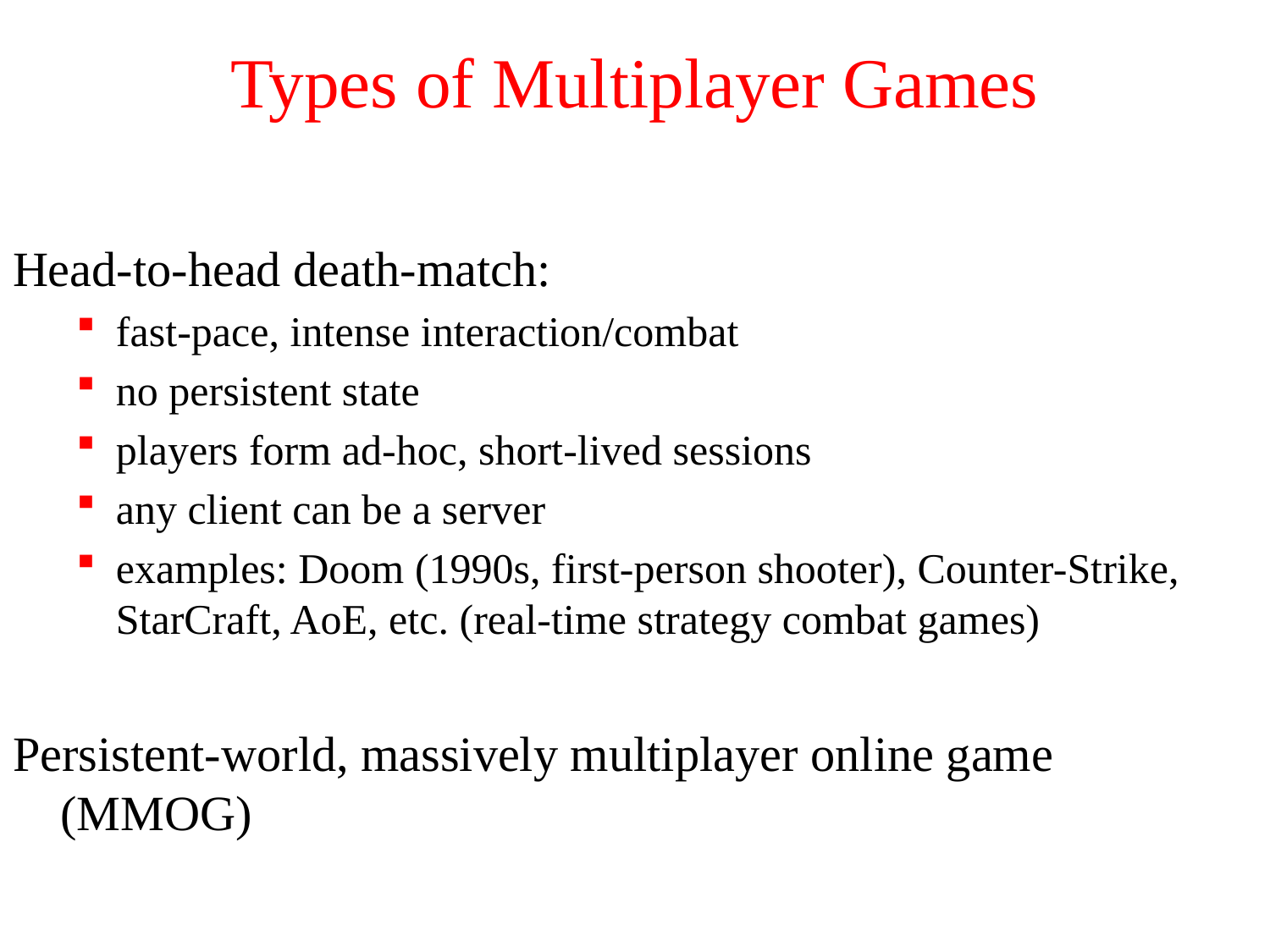

# Types of Multiplayer Games
Head-to-head death-match:
fast-pace, intense interaction/combat
no persistent state
players form ad-hoc, short-lived sessions
any client can be a server
examples: Doom (1990s, first-person shooter), Counter-Strike, StarCraft, AoE, etc. (real-time strategy combat games)

Persistent-world, massively multiplayer online game (MMOG)